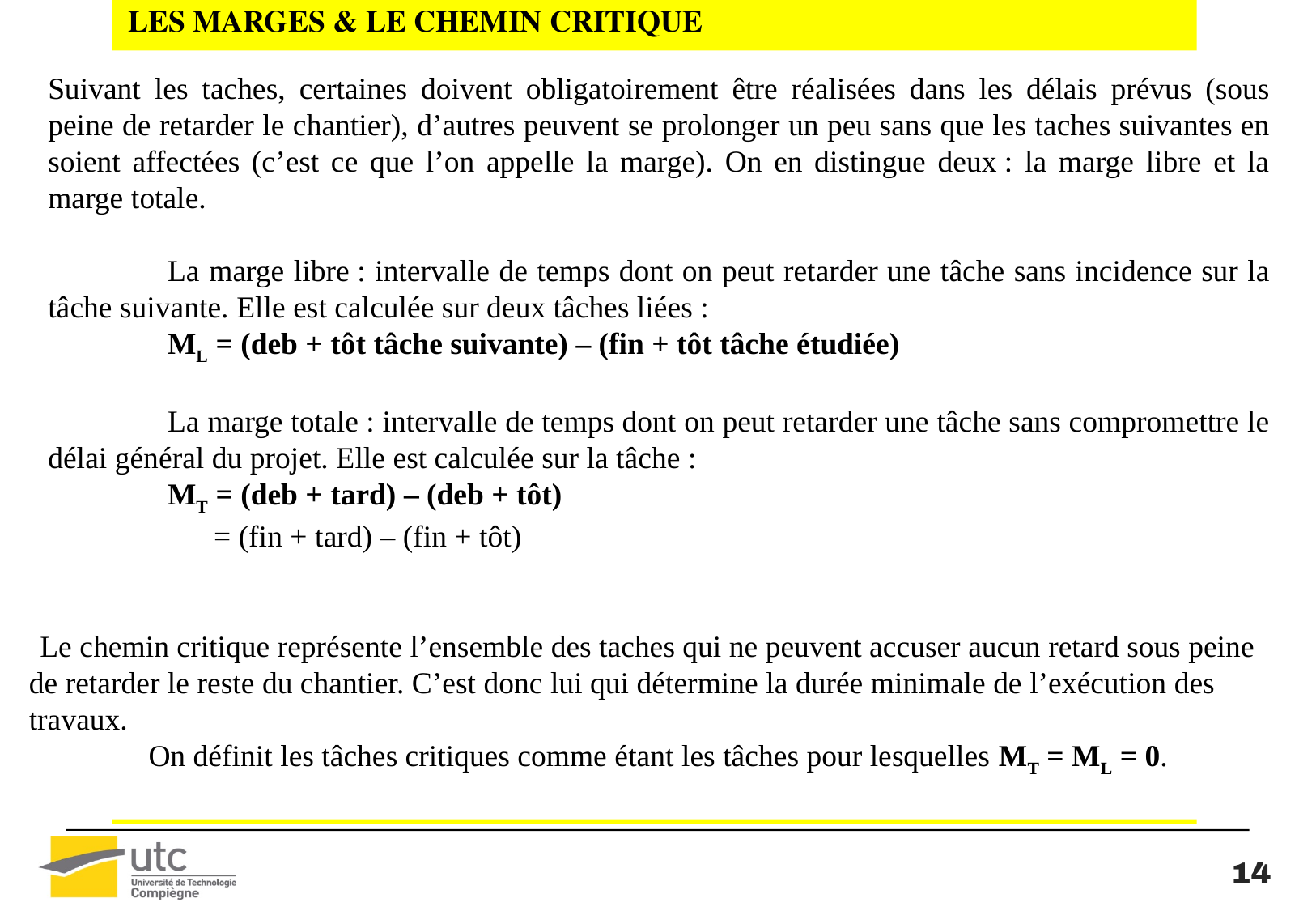

LES MARGES & LE CHEMIN CRITIQUE
Suivant les taches, certaines doivent obligatoirement être réalisées dans les délais prévus (sous peine de retarder le chantier), d’autres peuvent se prolonger un peu sans que les taches suivantes en soient affectées (c’est ce que l’on appelle la marge). On en distingue deux : la marge libre et la marge totale.

La marge libre : intervalle de temps dont on peut retarder une tâche sans incidence sur la tâche suivante. Elle est calculée sur deux tâches liées :
ML = (deb + tôt tâche suivante) – (fin + tôt tâche étudiée)

La marge totale : intervalle de temps dont on peut retarder une tâche sans compromettre le délai général du projet. Elle est calculée sur la tâche :
MT = (deb + tard) – (deb + tôt)
      = (fin + tard) – (fin + tôt)
Le chemin critique représente l’ensemble des taches qui ne peuvent accuser aucun retard sous peine de retarder le reste du chantier. C’est donc lui qui détermine la durée minimale de l’exécution des travaux.
On définit les tâches critiques comme étant les tâches pour lesquelles MT = ML = 0.
14